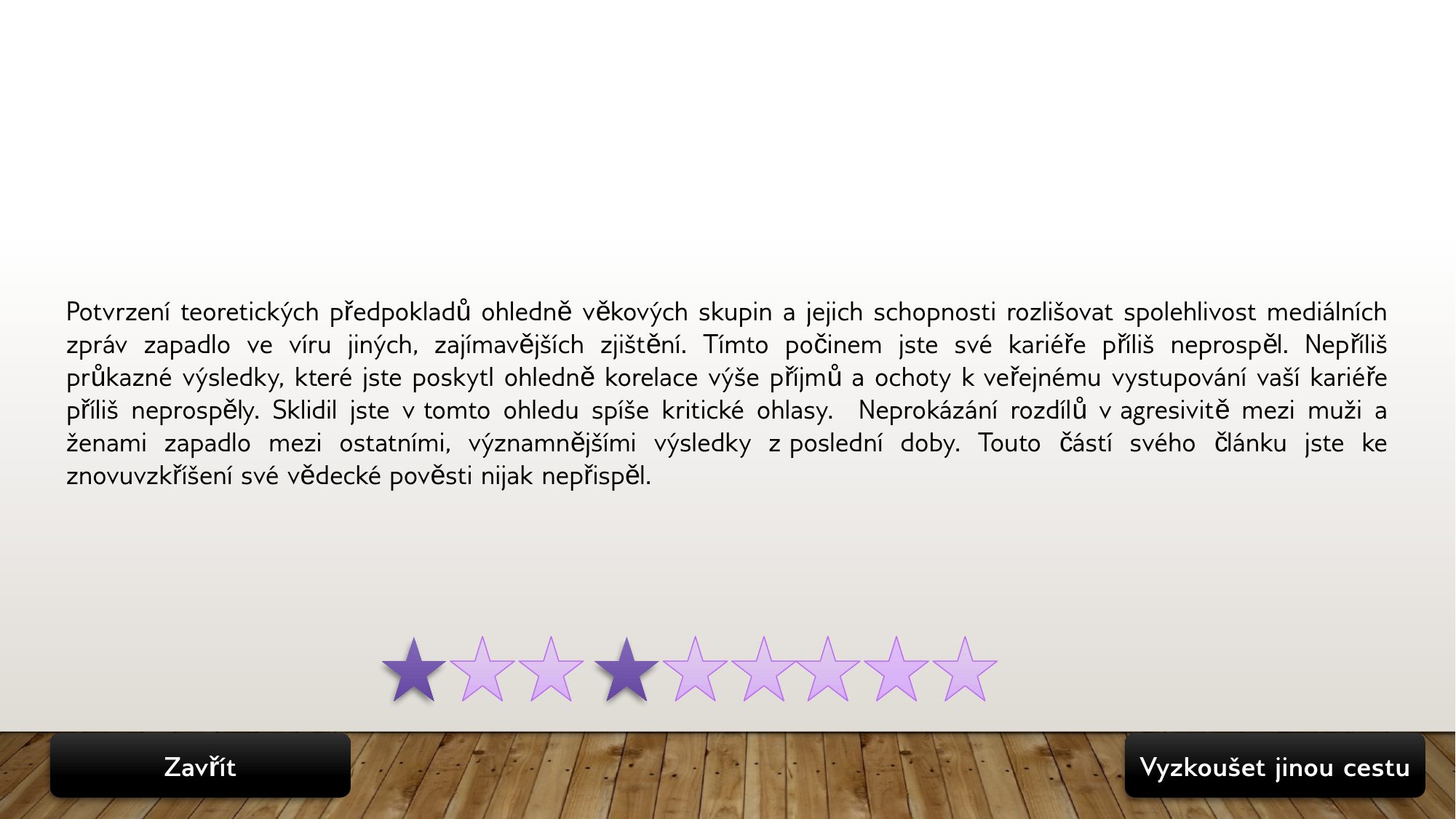

Potvrzení teoretických předpokladů ohledně věkových skupin a jejich schopnosti rozlišovat spolehlivost mediálních zpráv zapadlo ve víru jiných, zajímavějších zjištění. Tímto počinem jste své kariéře příliš neprospěl. Nepříliš průkazné výsledky, které jste poskytl ohledně korelace výše příjmů a ochoty k veřejnému vystupování vaší kariéře příliš neprospěly. Sklidil jste v tomto ohledu spíše kritické ohlasy.  Neprokázání rozdílů v agresivitě mezi muži a ženami zapadlo mezi ostatními, významnějšími výsledky z poslední doby. Touto částí svého článku jste ke znovuvzkříšení své vědecké pověsti nijak nepřispěl.

Zavřít
Vyzkoušet jinou cestu